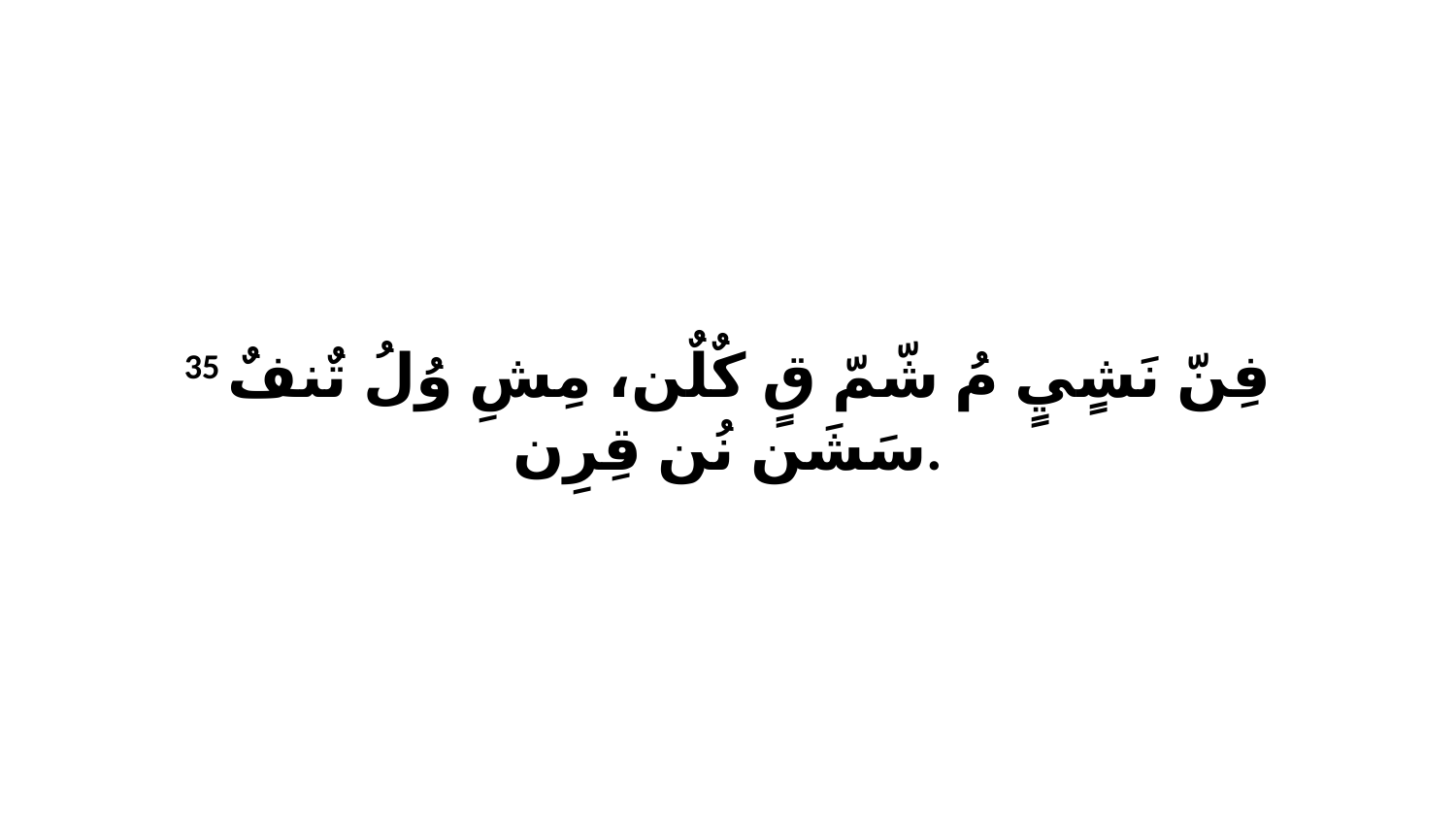

35 فِنّ نَشٍيٍ مُ شّمّ قٍ كٌلٌن، مِشِ وُلُ تٌنفٌ سَشَن نُن قِرِن.